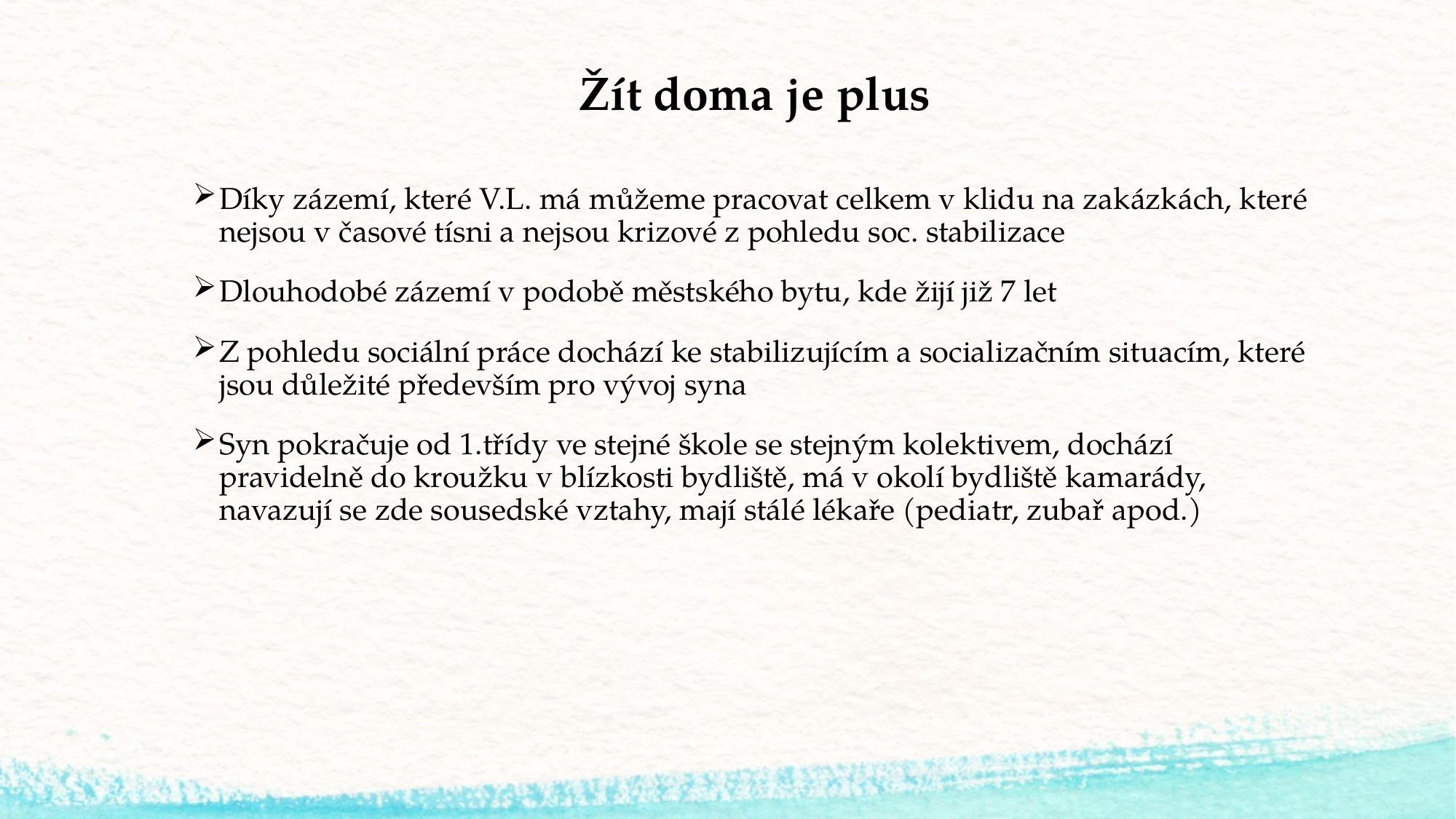

# Žít doma je plus
Díky zázemí, které V.L. má můžeme pracovat celkem v klidu na zakázkách, které nejsou v časové tísni a nejsou krizové z pohledu soc. stabilizace
Dlouhodobé zázemí v podobě městského bytu, kde žijí již 7 let
Z pohledu sociální práce dochází ke stabilizujícím a socializačním situacím, které jsou důležité především pro vývoj syna
Syn pokračuje od 1.třídy ve stejné škole se stejným kolektivem, dochází pravidelně do kroužku v blízkosti bydliště, má v okolí bydliště kamarády, navazují se zde sousedské vztahy, mají stálé lékaře (pediatr, zubař apod.)